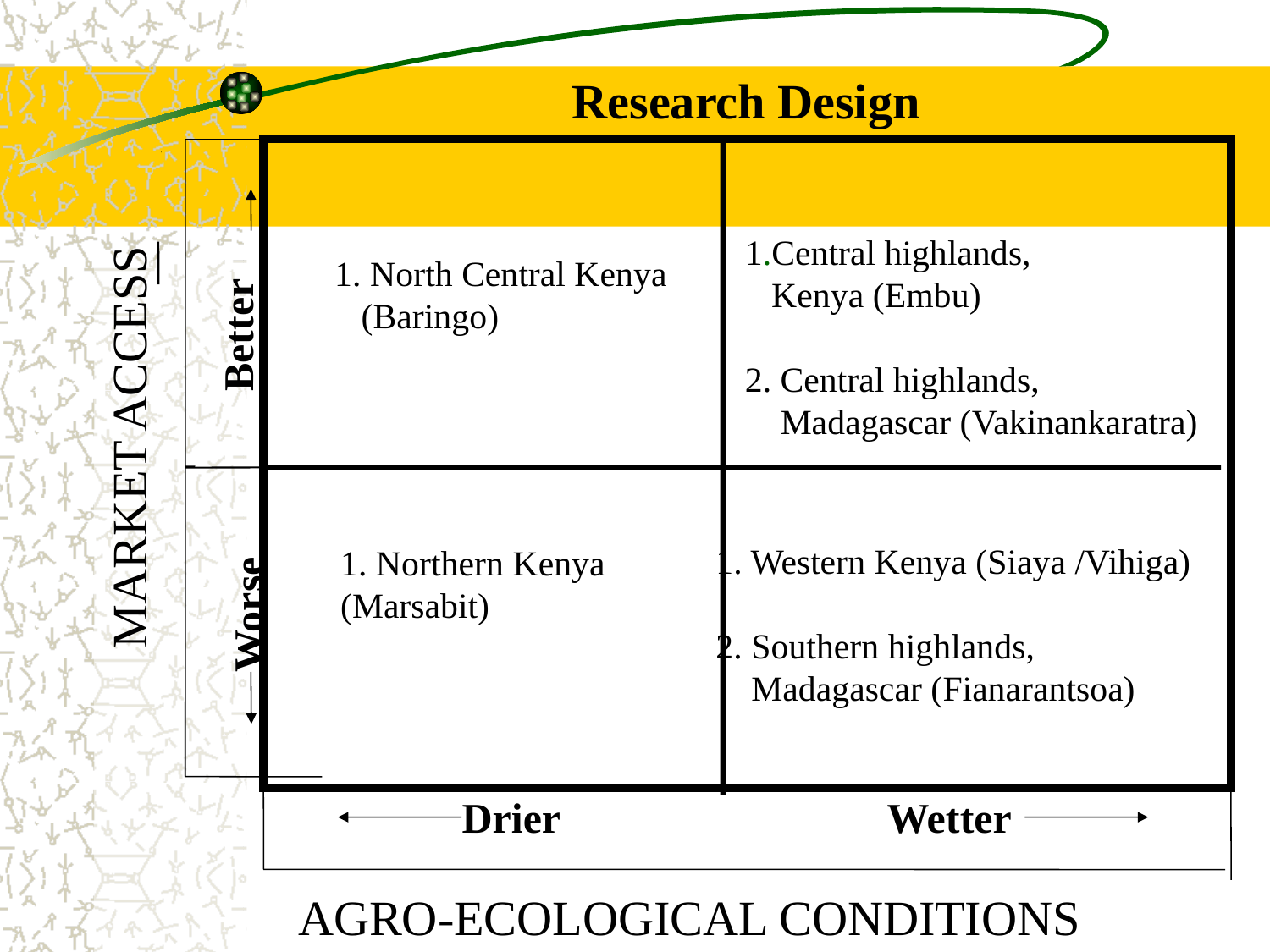

# Research Design

1.Central highlands,
   Kenya (Embu)

2. Central highlands,
    Madagascar (Vakinankaratra)

1. North Central Kenya
   (Baringo)

  Better

MARKET ACCESS

1. Northern Kenya
(Marsabit)

1. Western Kenya (Siaya /Vihiga)

2. Southern highlands,
    Madagascar (Fianarantsoa)

Worse

Drier

Wetter

AGRO-ECOLOGICAL CONDITIONS